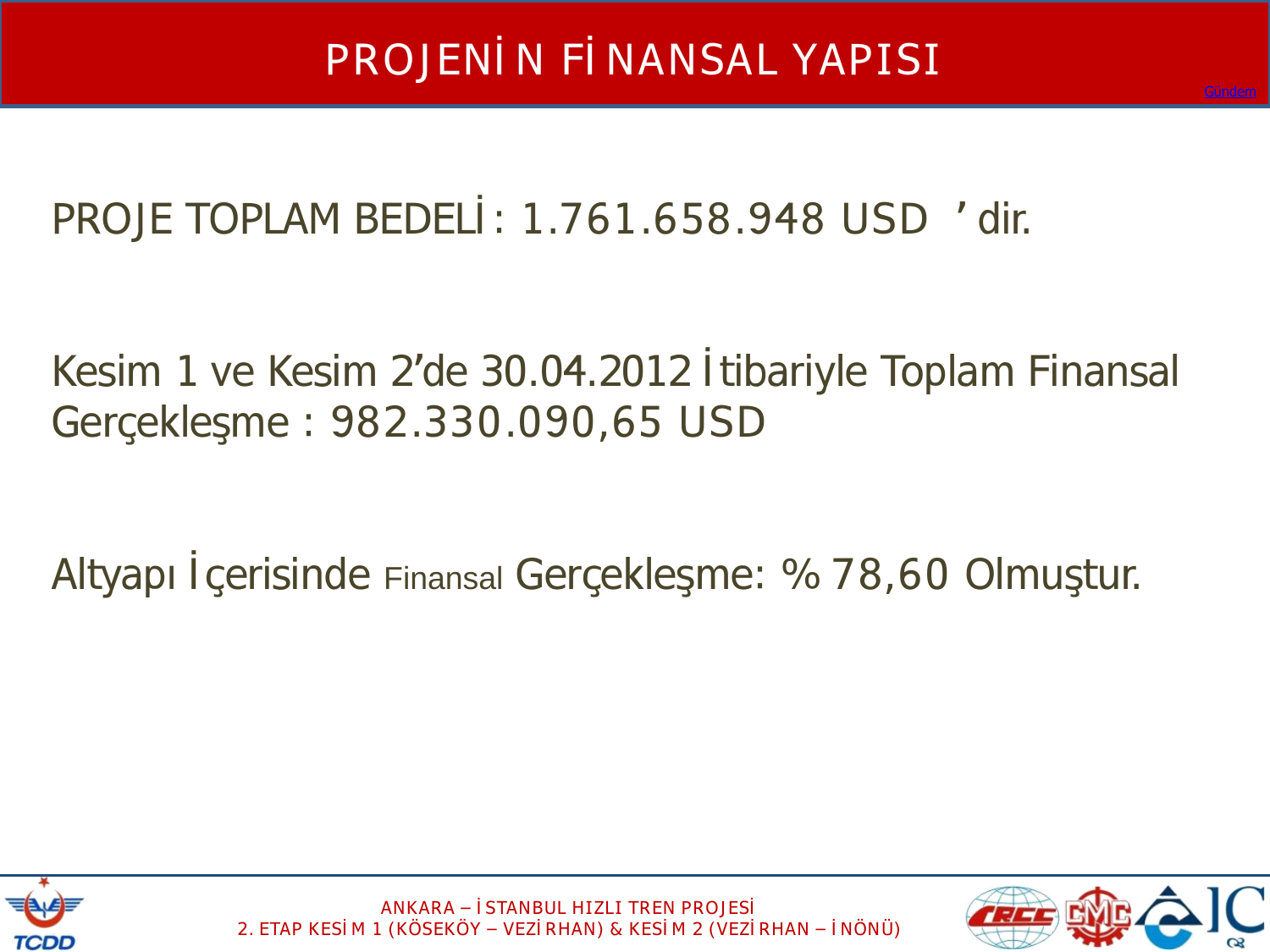

PROJENİN FİNANSAL YAPISI
PROJE TOPLAM BEDELİ: 1.761.658.948 USD  ’ dir.

Kesim 1 ve Kesim 2’de 30.04.2012 İtibariyle Toplam Finansal Gerçekleşme : 982.330.090,65 USD

Altyapı İçerisinde Finansal Gerçekleşme: %78,60 Olmuştur.